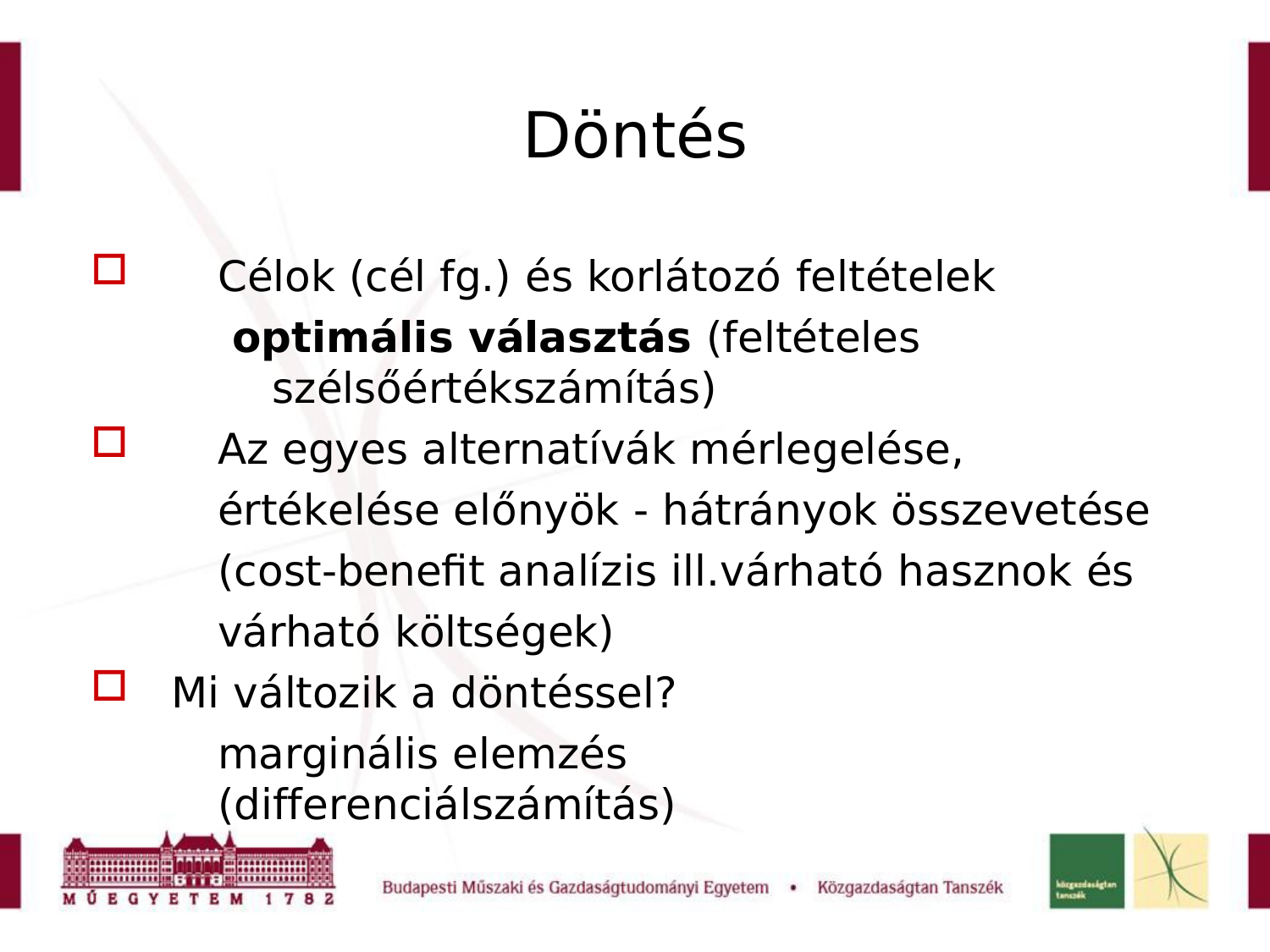

# Döntés
Célok (cél fg.) és korlátozó feltételek
optimális választás (feltételes
szélsőértékszámítás)
Az egyes alternatívák mérlegelése, értékelése előnyök - hátrányok összevetése (cost-benefit analízis ill.várható hasznok és várható költségek)
Mi változik a döntéssel?
marginális elemzés	(differenciálszámítás)